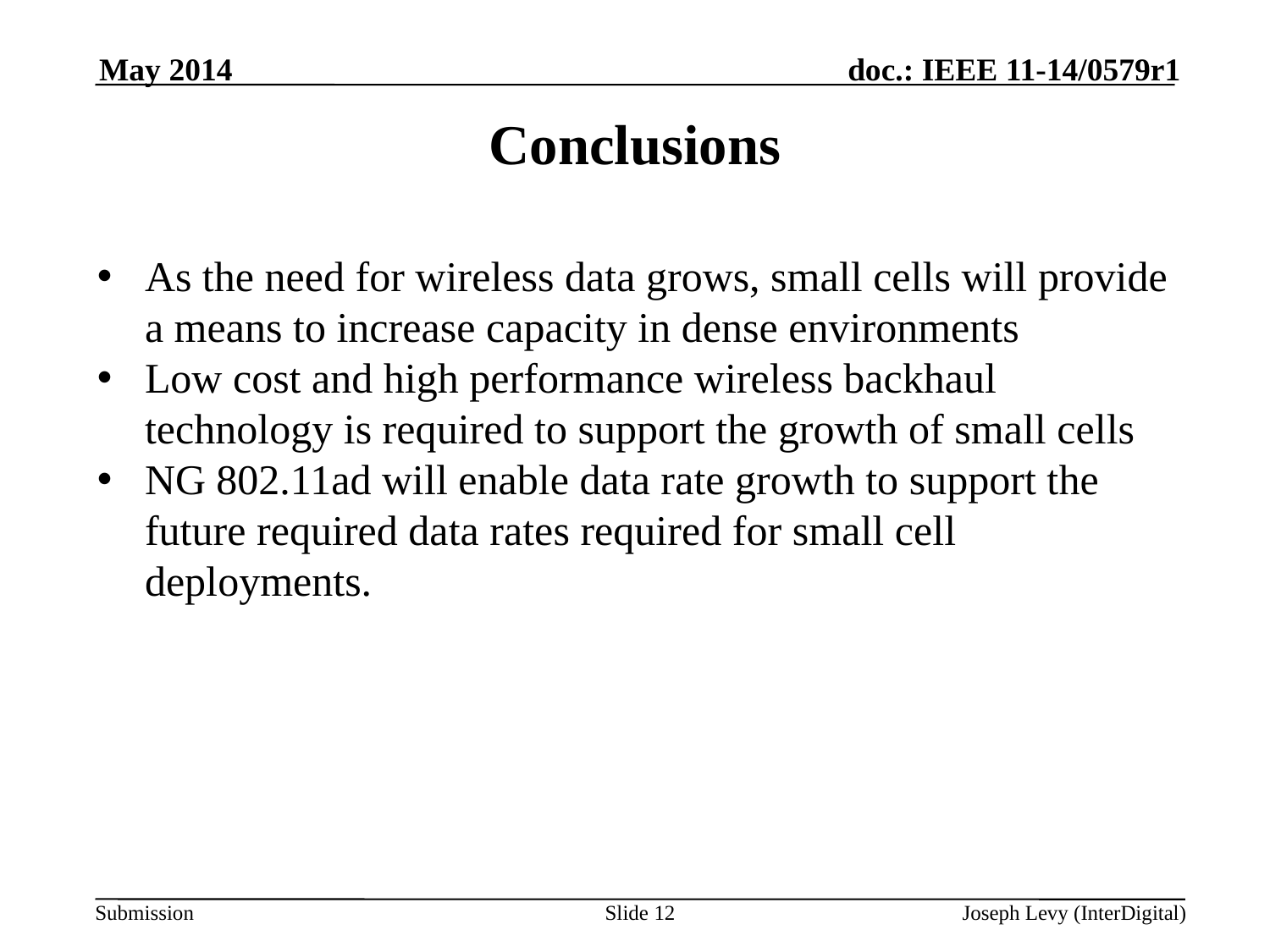

May 2014
# Conclusions
As the need for wireless data grows, small cells will provide a means to increase capacity in dense environments
Low cost and high performance wireless backhaul technology is required to support the growth of small cells
NG 802.11ad will enable data rate growth to support the future required data rates required for small cell deployments.
Slide 12
Joseph Levy (InterDigital)